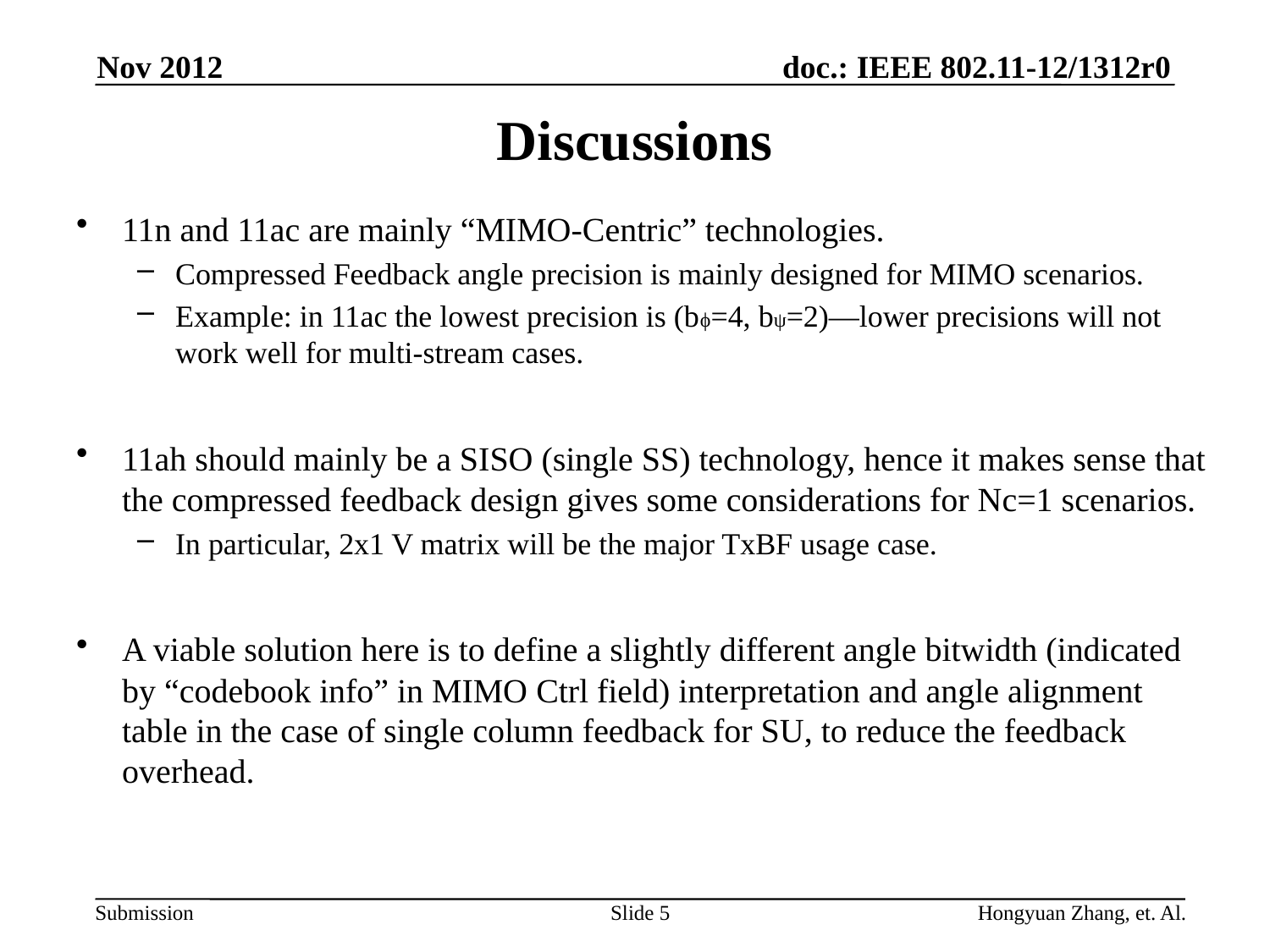

Nov 2012
# Discussions
11n and 11ac are mainly “MIMO-Centric” technologies.
Compressed Feedback angle precision is mainly designed for MIMO scenarios.
Example: in 11ac the lowest precision is (bϕ=4, bψ=2)—lower precisions will not work well for multi-stream cases.

11ah should mainly be a SISO (single SS) technology, hence it makes sense that the compressed feedback design gives some considerations for Nc=1 scenarios.
In particular, 2x1 V matrix will be the major TxBF usage case.

A viable solution here is to define a slightly different angle bitwidth (indicated by “codebook info” in MIMO Ctrl field) interpretation and angle alignment table in the case of single column feedback for SU, to reduce the feedback overhead.

Slide 5
Hongyuan Zhang, et. Al.